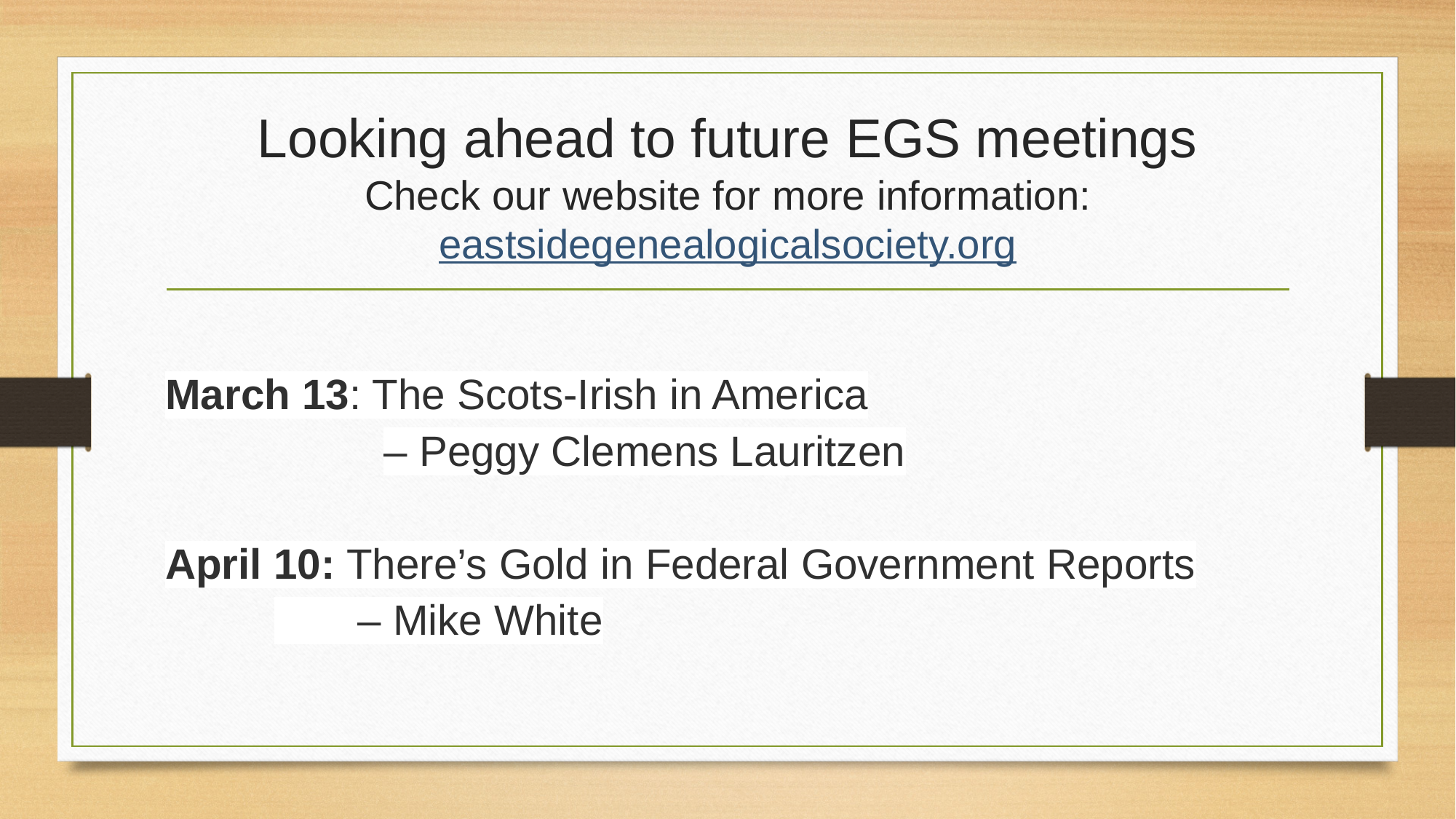

# Looking ahead to future EGS meetings
Check our website for more information:
eastsidegenealogicalsociety.org

March 13: The Scots-Irish in America
		– Peggy Clemens Lauritzen

April 10: There’s Gold in Federal Government Reports
	       – Mike White